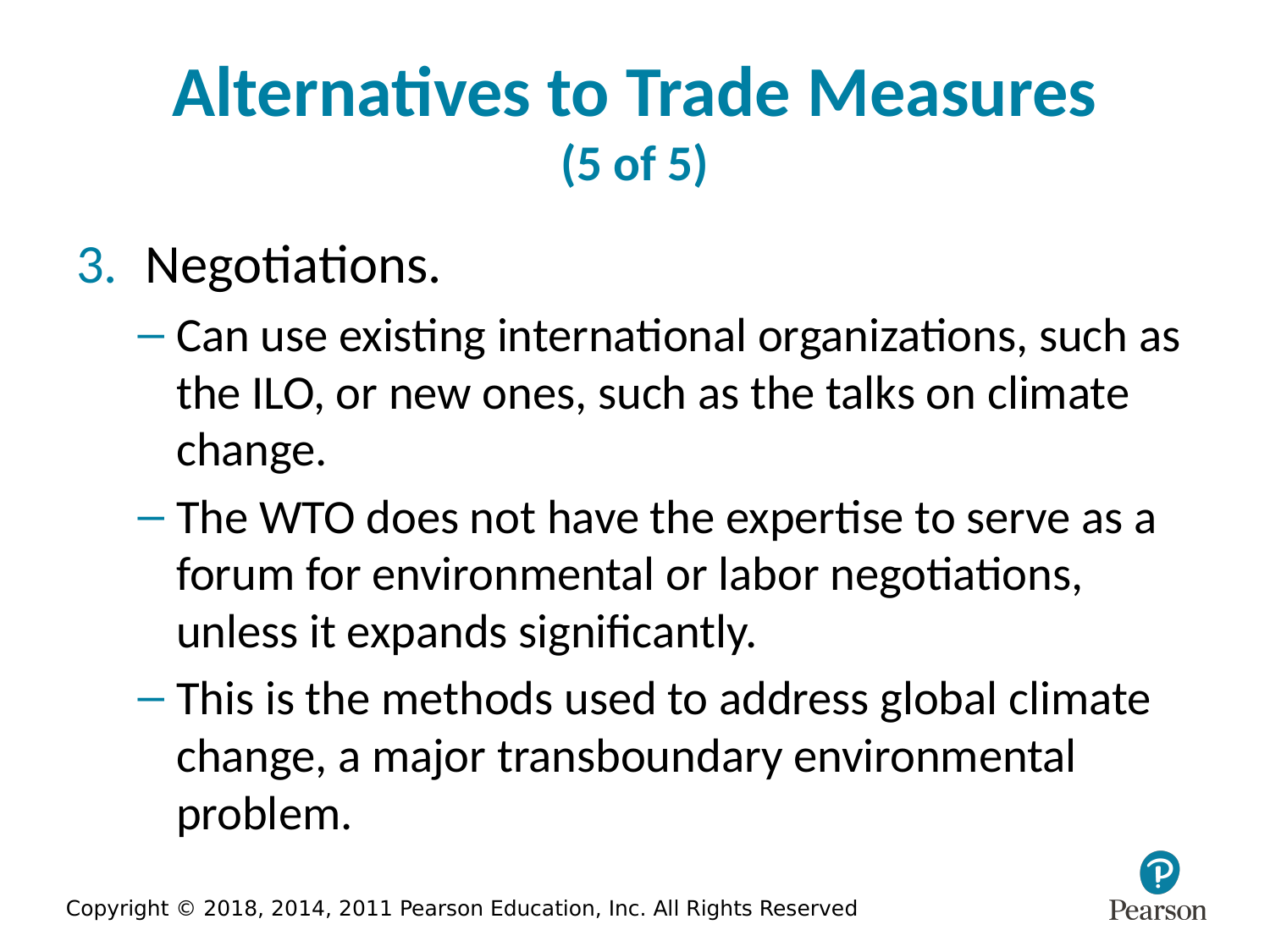

# Alternatives to Trade Measures (5 of 5)
Negotiations.
Can use existing international organizations, such as the ILO, or new ones, such as the talks on climate change.
The WTO does not have the expertise to serve as a forum for environmental or labor negotiations, unless it expands significantly.
This is the methods used to address global climate change, a major transboundary environmental problem.